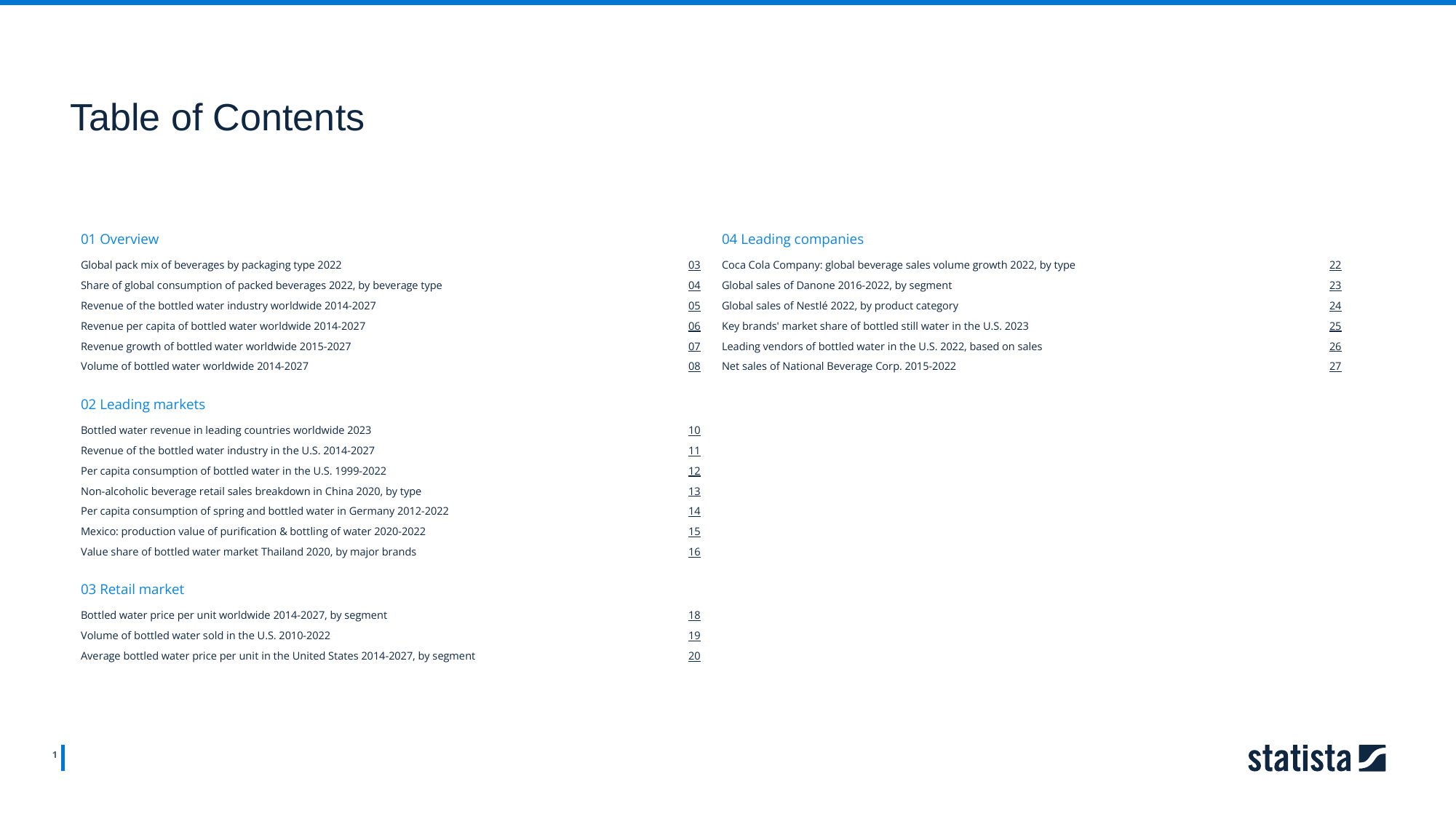

Table of Contents
01 Overview
04 Leading companies
Global pack mix of beverages by packaging type 2022
03
Coca Cola Company: global beverage sales volume growth 2022, by type
22
Share of global consumption of packed beverages 2022, by beverage type
04
Global sales of Danone 2016-2022, by segment
23
Revenue of the bottled water industry worldwide 2014-2027
05
Global sales of Nestlé 2022, by product category
24
Revenue per capita of bottled water worldwide 2014-2027
06
Key brands' market share of bottled still water in the U.S. 2023
25
Revenue growth of bottled water worldwide 2015-2027
07
Leading vendors of bottled water in the U.S. 2022, based on sales
26
Volume of bottled water worldwide 2014-2027
08
Net sales of National Beverage Corp. 2015-2022
27
02 Leading markets
Bottled water revenue in leading countries worldwide 2023
10
Revenue of the bottled water industry in the U.S. 2014-2027
11
Per capita consumption of bottled water in the U.S. 1999-2022
12
Non-alcoholic beverage retail sales breakdown in China 2020, by type
13
Per capita consumption of spring and bottled water in Germany 2012-2022
14
Mexico: production value of purification & bottling of water 2020-2022
15
Value share of bottled water market Thailand 2020, by major brands
16
03 Retail market
Bottled water price per unit worldwide 2014-2027, by segment
18
Volume of bottled water sold in the U.S. 2010-2022
19
Average bottled water price per unit in the United States 2014-2027, by segment
20
1